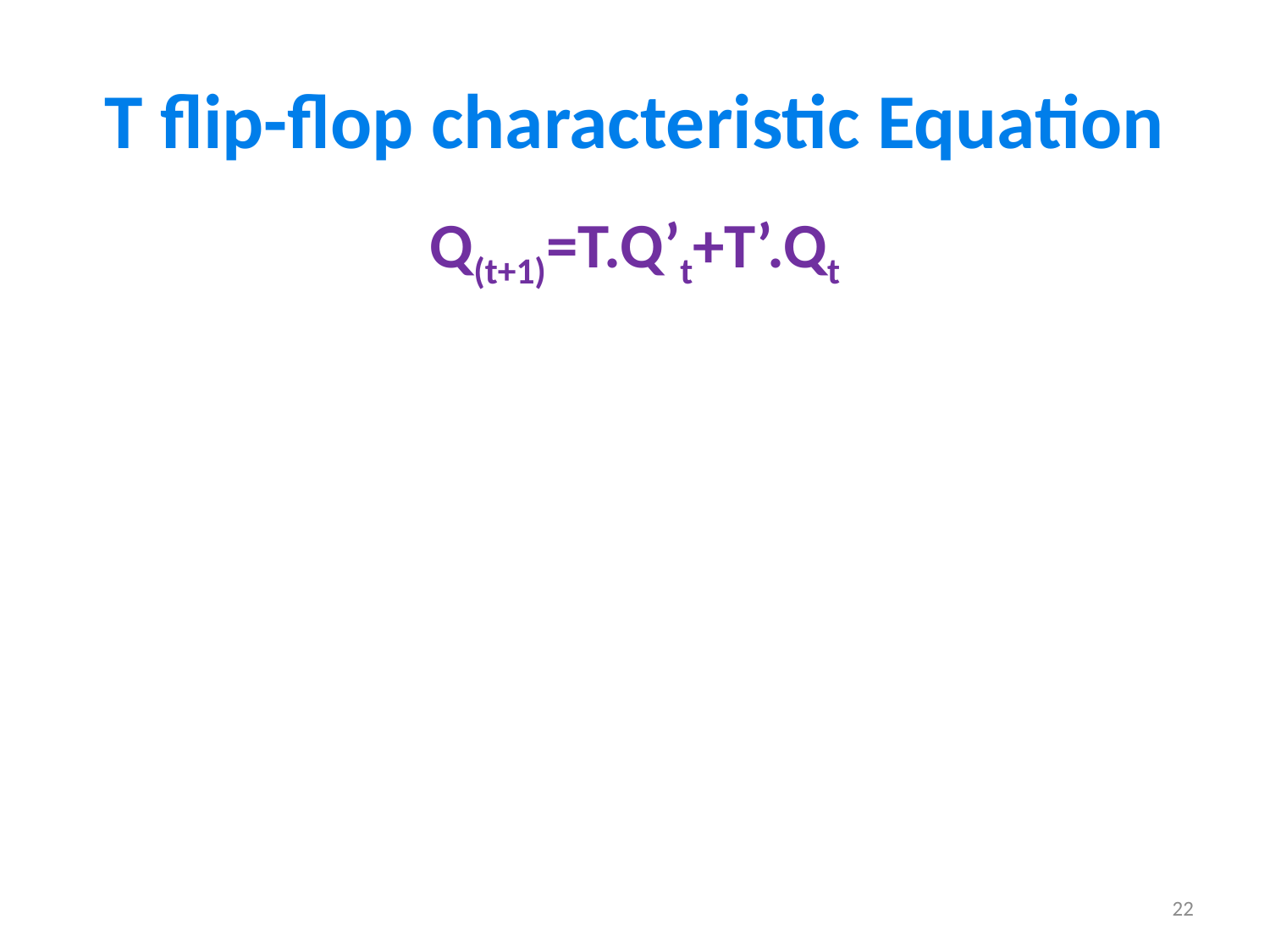

# T flip-flop characteristic Equation
Q(t+1)=T.Q’t+T’.Qt
22